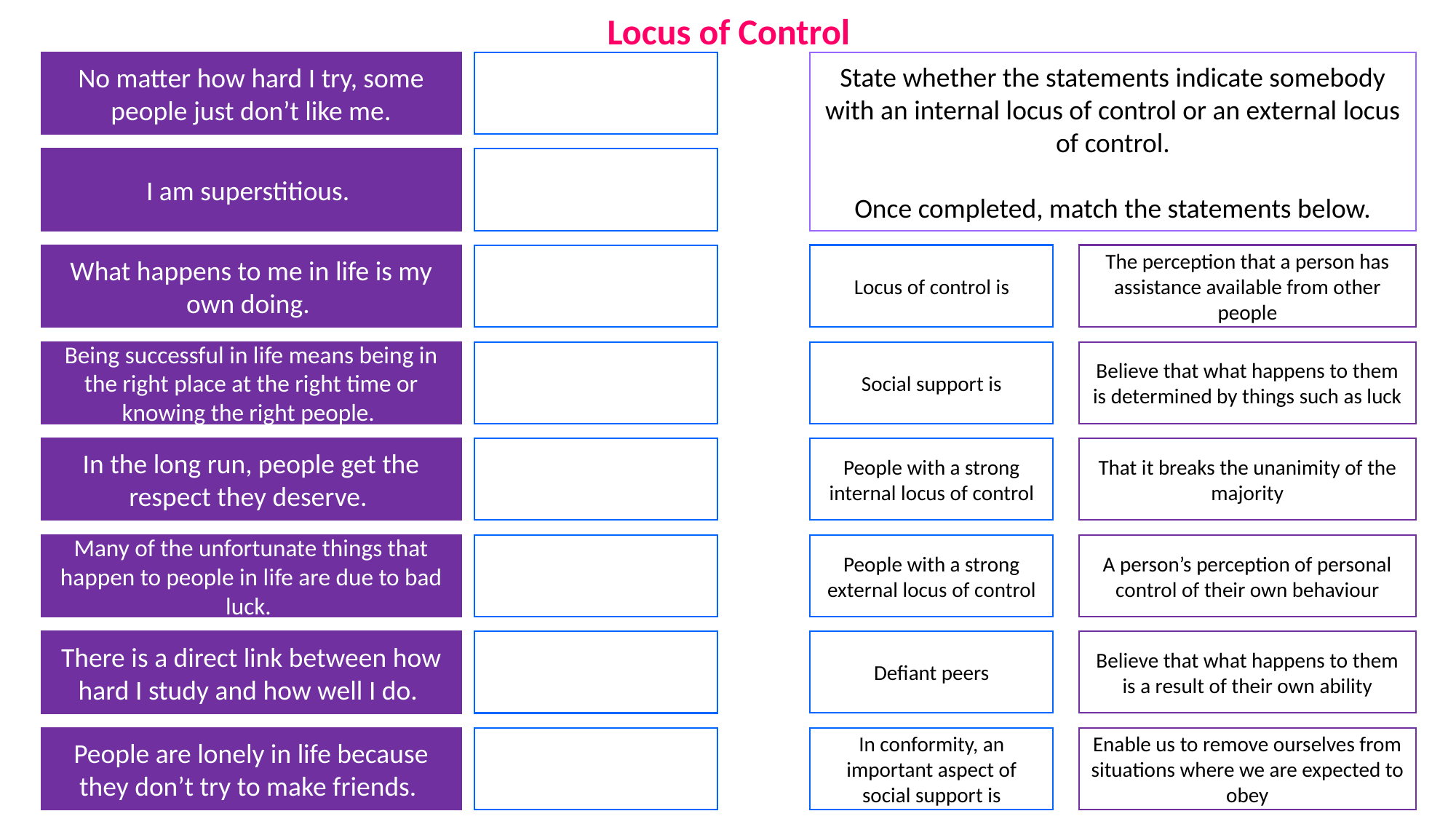

Locus of Control
No matter how hard I try, some people just don’t like me.

State whether the statements indicate somebody with an internal locus of control or an external locus of control.

Once completed, match the statements below.
I am superstitious.

Locus of control is
The perception that a person has assistance available from other people
What happens to me in life is my own doing.

Being successful in life means being in the right place at the right time or knowing the right people.

Social support is
Believe that what happens to them is determined by things such as luck
People with a strong internal locus of control
That it breaks the unanimity of the majority
In the long run, people get the respect they deserve.

Many of the unfortunate things that happen to people in life are due to bad luck.

People with a strong external locus of control
A person’s perception of personal control of their own behaviour
Defiant peers
Believe that what happens to them is a result of their own ability
There is a direct link between how hard I study and how well I do.

People are lonely in life because they don’t try to make friends.

In conformity, an important aspect of social support is
Enable us to remove ourselves from situations where we are expected to obey